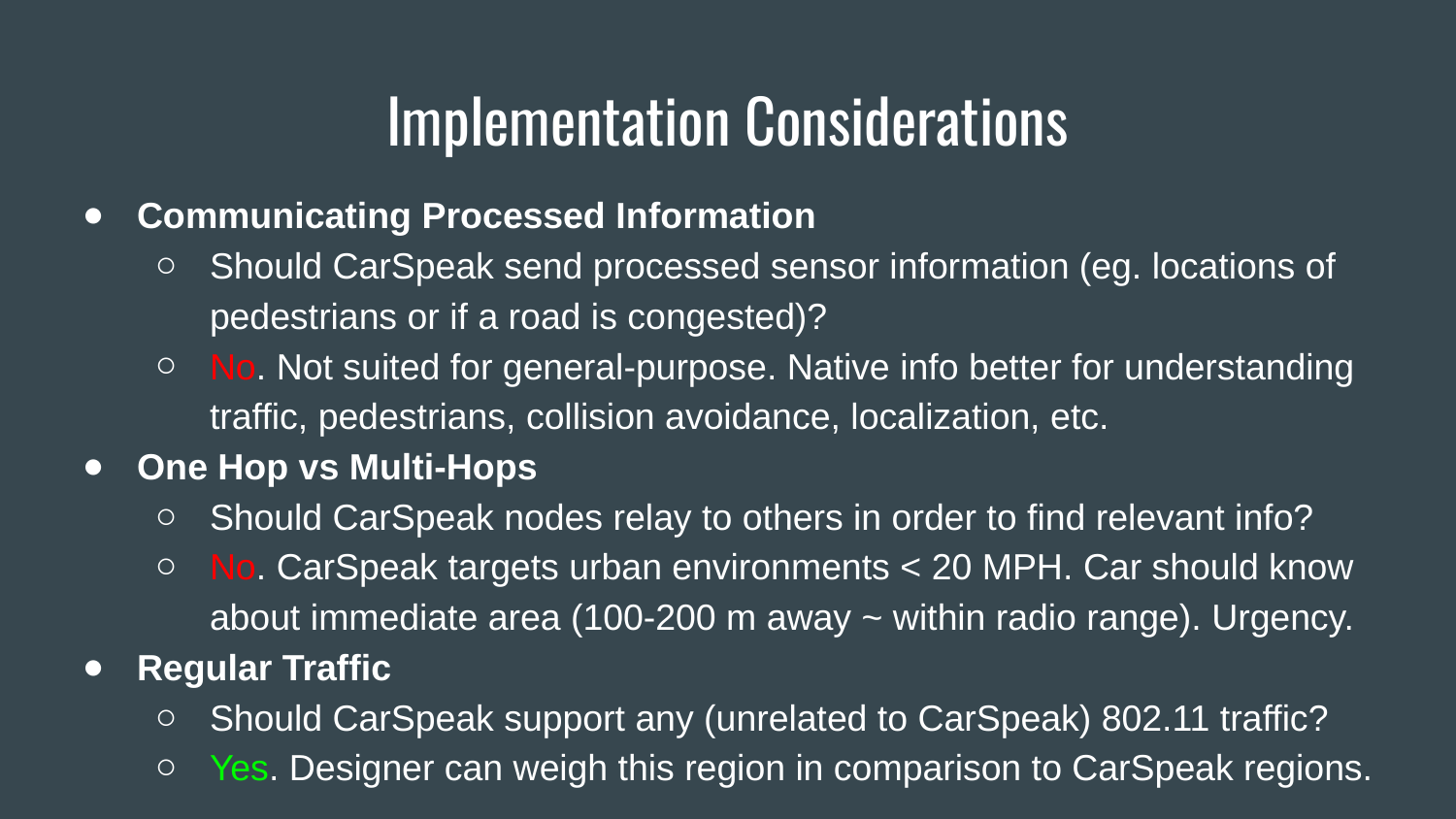

# Implementation Considerations
Communicating Processed Information
Should CarSpeak send processed sensor information (eg. locations of pedestrians or if a road is congested)?
No. Not suited for general-purpose. Native info better for understanding traffic, pedestrians, collision avoidance, localization, etc.
One Hop vs Multi-Hops
Should CarSpeak nodes relay to others in order to find relevant info?
No. CarSpeak targets urban environments < 20 MPH. Car should know about immediate area (100-200 m away ~ within radio range). Urgency.
Regular Traffic
Should CarSpeak support any (unrelated to CarSpeak) 802.11 traffic?
Yes. Designer can weigh this region in comparison to CarSpeak regions.